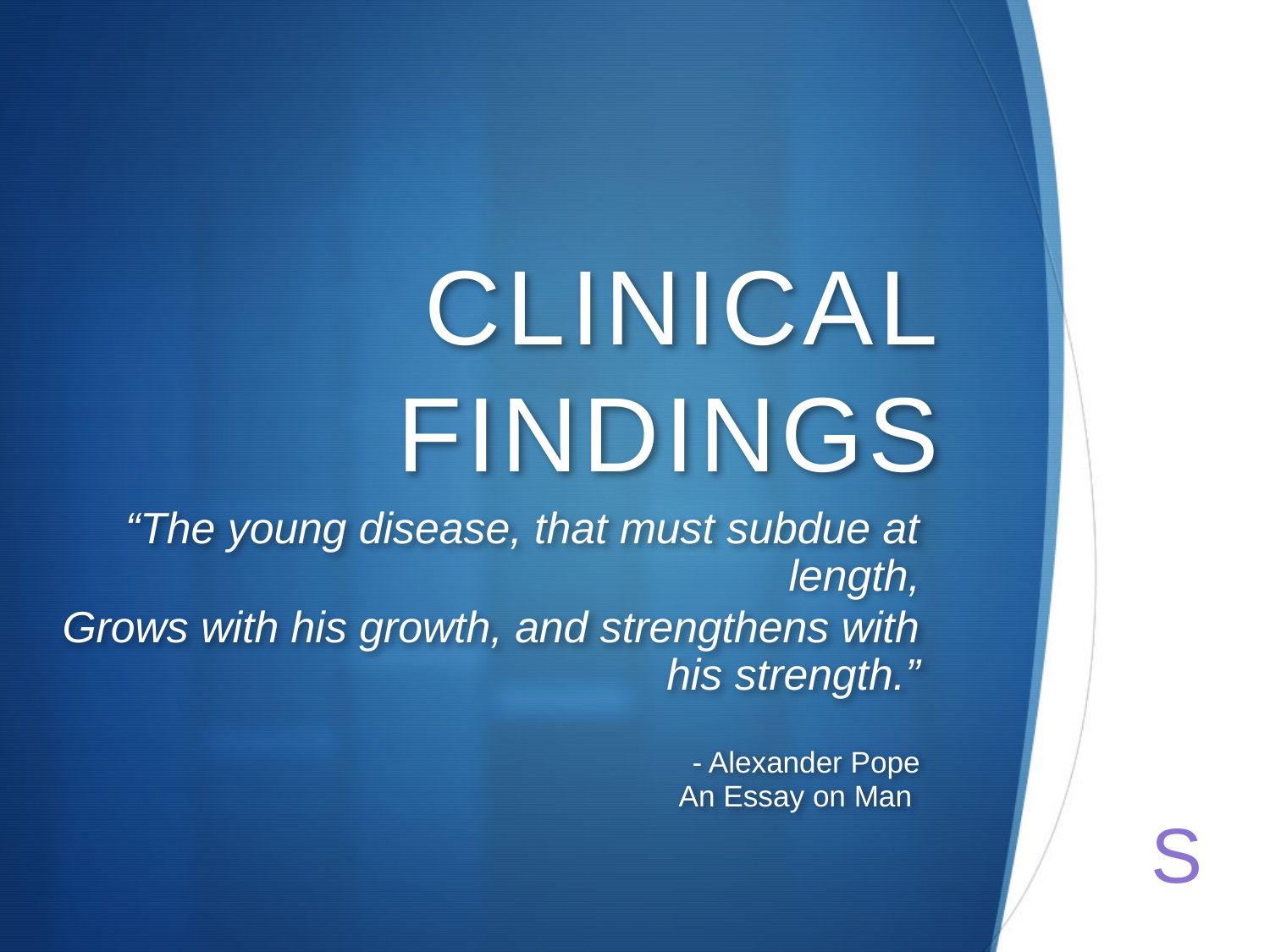

# CLINICAL FINDINGS
“The young disease, that must subdue at length,
Grows with his growth, and strengthens with his strength.”
- Alexander Pope
An Essay on Man